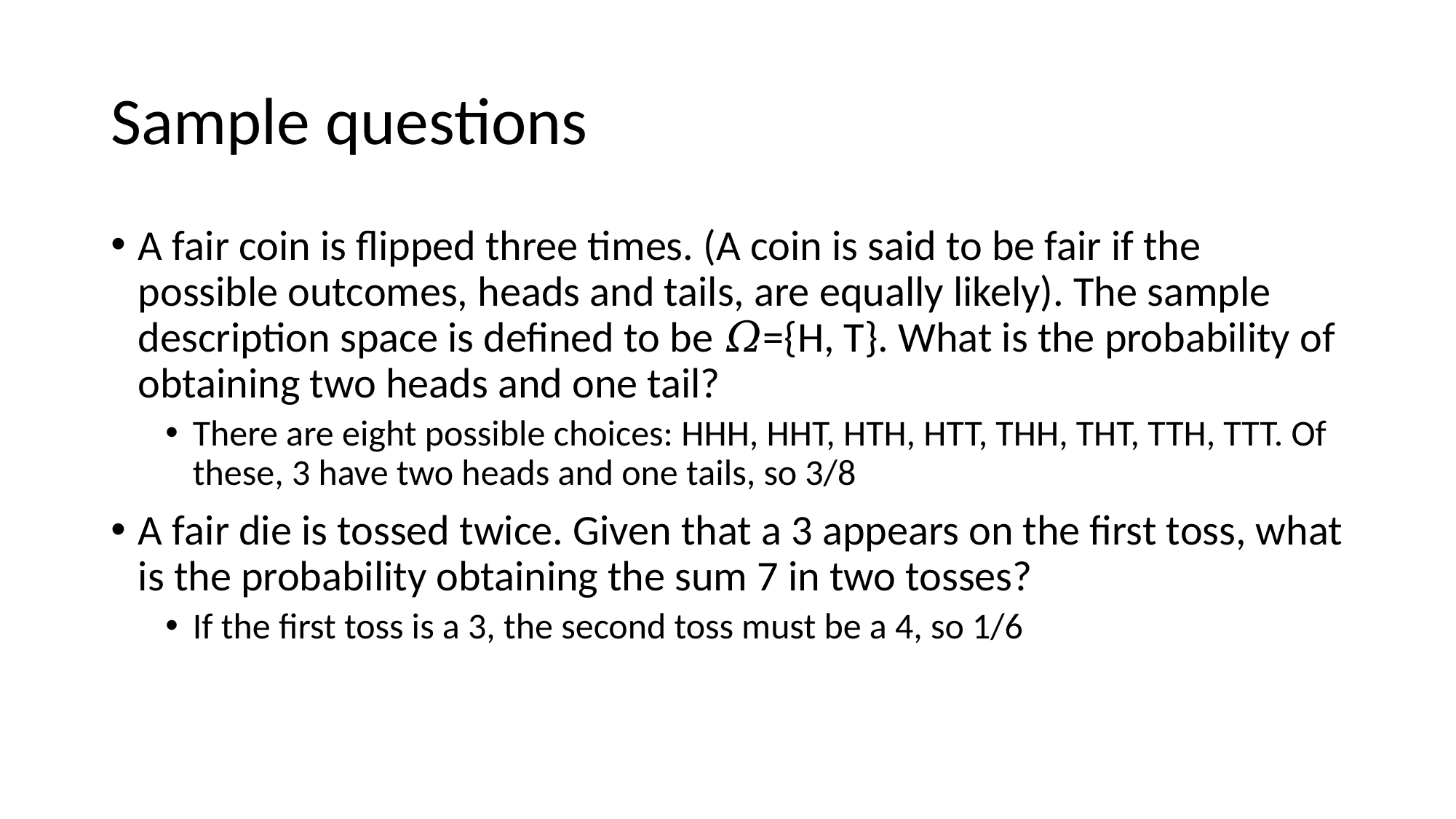

# Sample questions
A fair coin is flipped three times. (A coin is said to be fair if the possible outcomes, heads and tails, are equally likely). The sample description space is defined to be 𝛺={H, T}. What is the probability of obtaining two heads and one tail?
There are eight possible choices: HHH, HHT, HTH, HTT, THH, THT, TTH, TTT. Of these, 3 have two heads and one tails, so 3/8
A fair die is tossed twice. Given that a 3 appears on the first toss, what is the probability obtaining the sum 7 in two tosses?
If the first toss is a 3, the second toss must be a 4, so 1/6